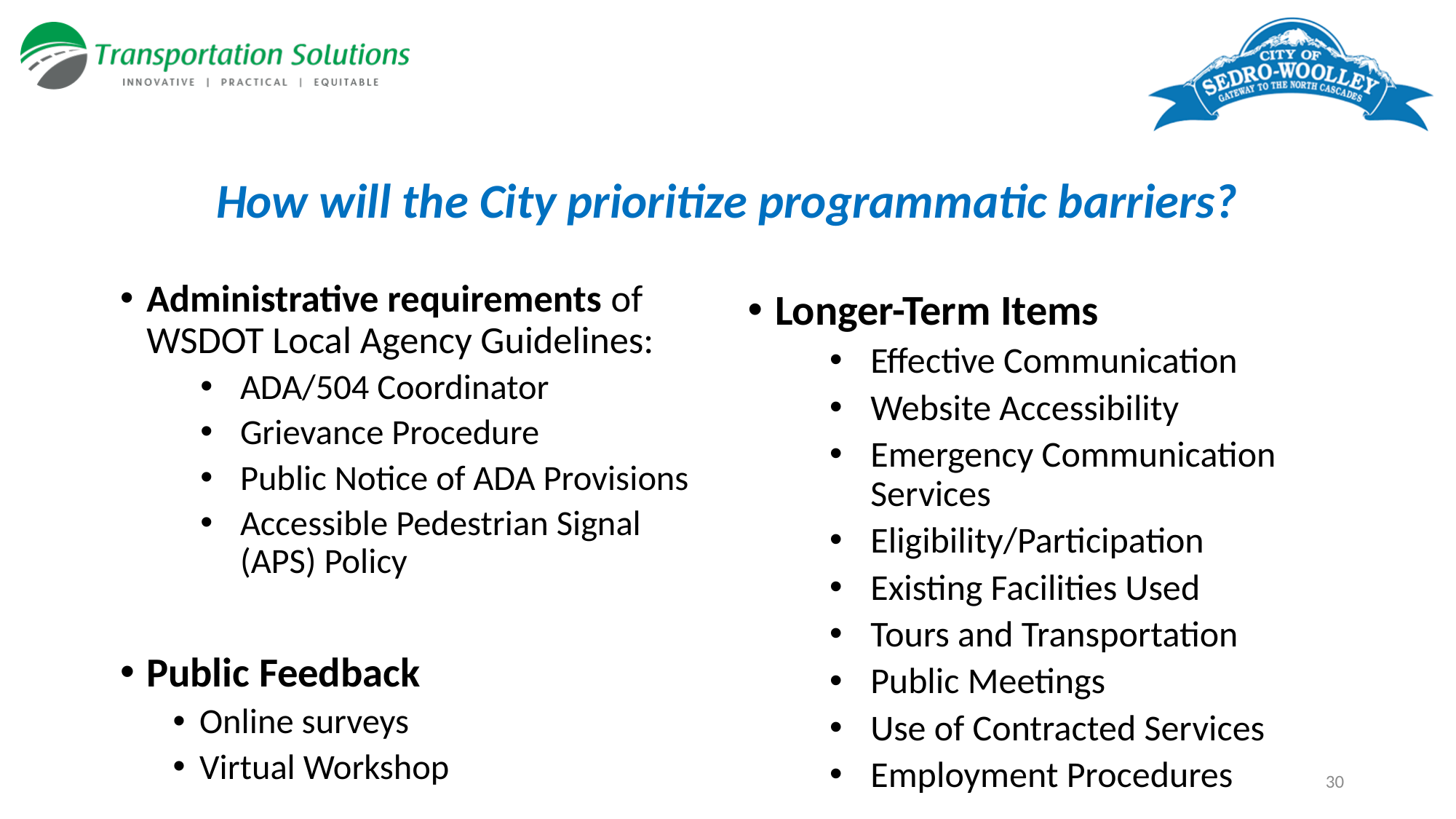

# How will the City prioritize programmatic barriers?
Administrative requirements of WSDOT Local Agency Guidelines:
ADA/504 Coordinator
Grievance Procedure
Public Notice of ADA Provisions
Accessible Pedestrian Signal (APS) Policy

Public Feedback
Online surveys
Virtual Workshop

Longer-Term Items
Effective Communication
Website Accessibility
Emergency Communication Services
Eligibility/Participation
Existing Facilities Used
Tours and Transportation
Public Meetings
Use of Contracted Services
Employment Procedures

30